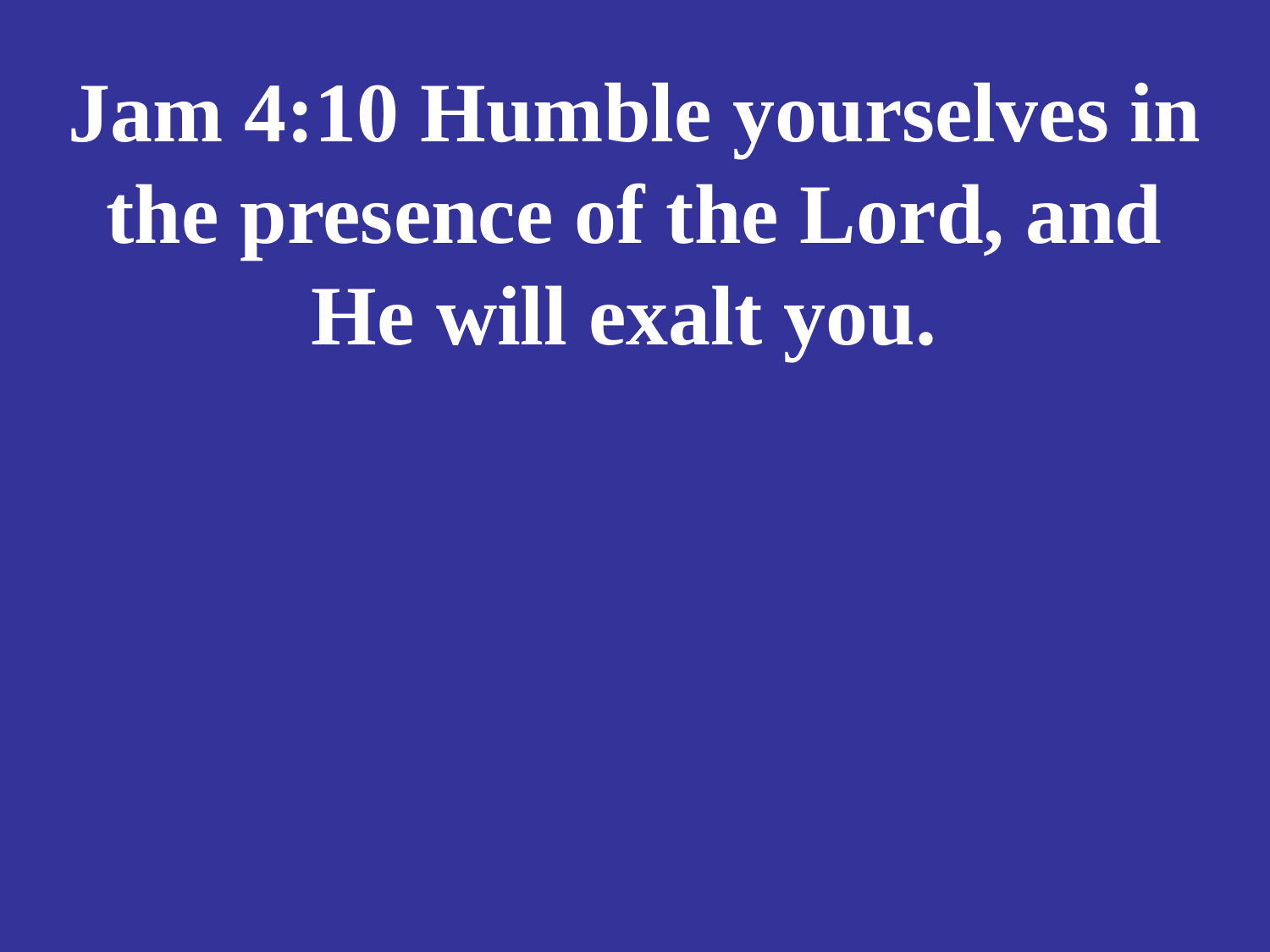

# Jam 4:10 Humble yourselves in the presence of the Lord, and He will exalt you.